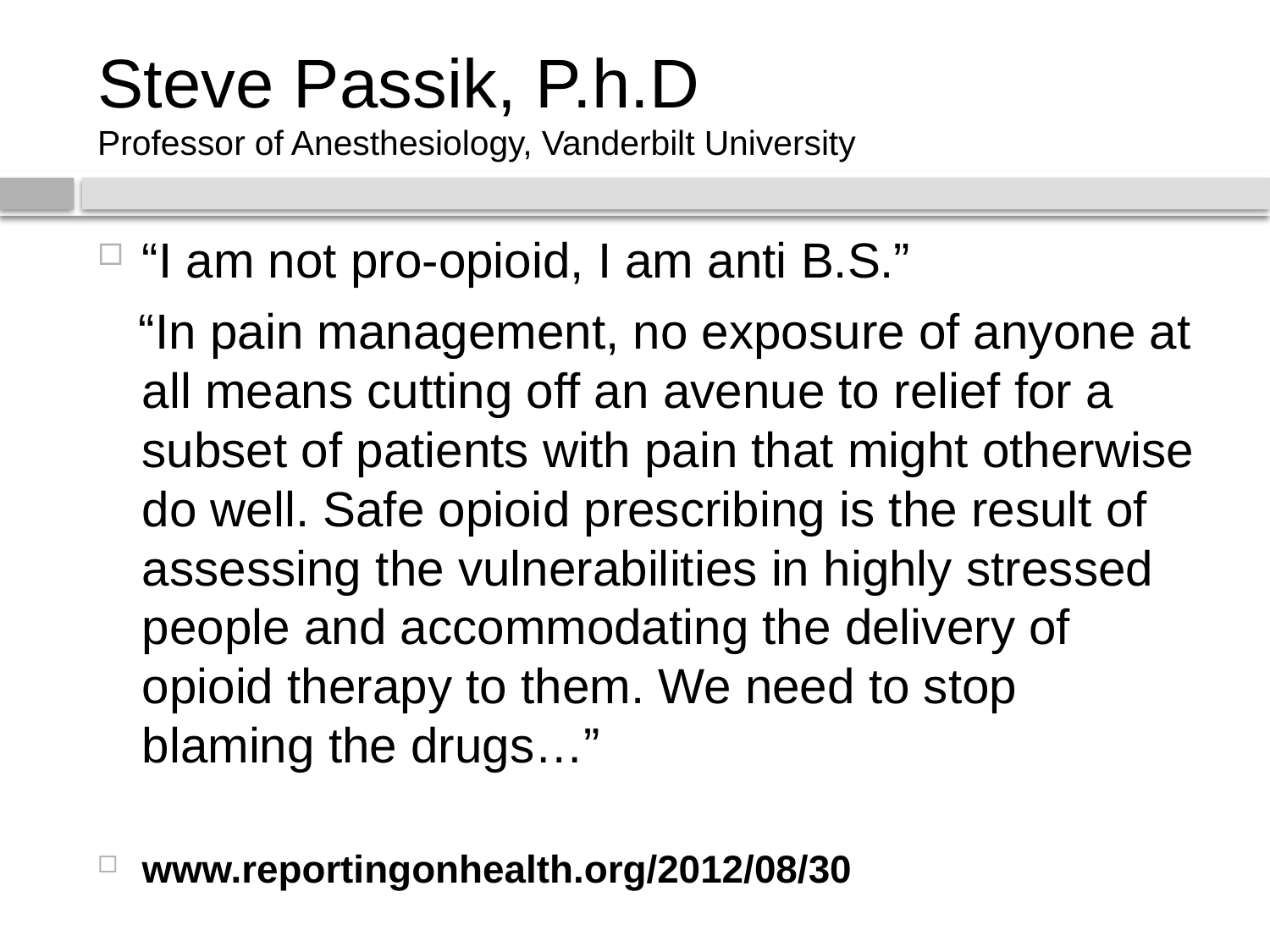

# Steve Passik, P.h.D Professor of Anesthesiology, Vanderbilt University
“I am not pro-opioid, I am anti B.S.”
   “In pain management, no exposure of anyone at all means cutting off an avenue to relief for a subset of patients with pain that might otherwise do well. Safe opioid prescribing is the result of assessing the vulnerabilities in highly stressed people and accommodating the delivery of opioid therapy to them. We need to stop blaming the drugs…”

www.reportingonhealth.org/2012/08/30